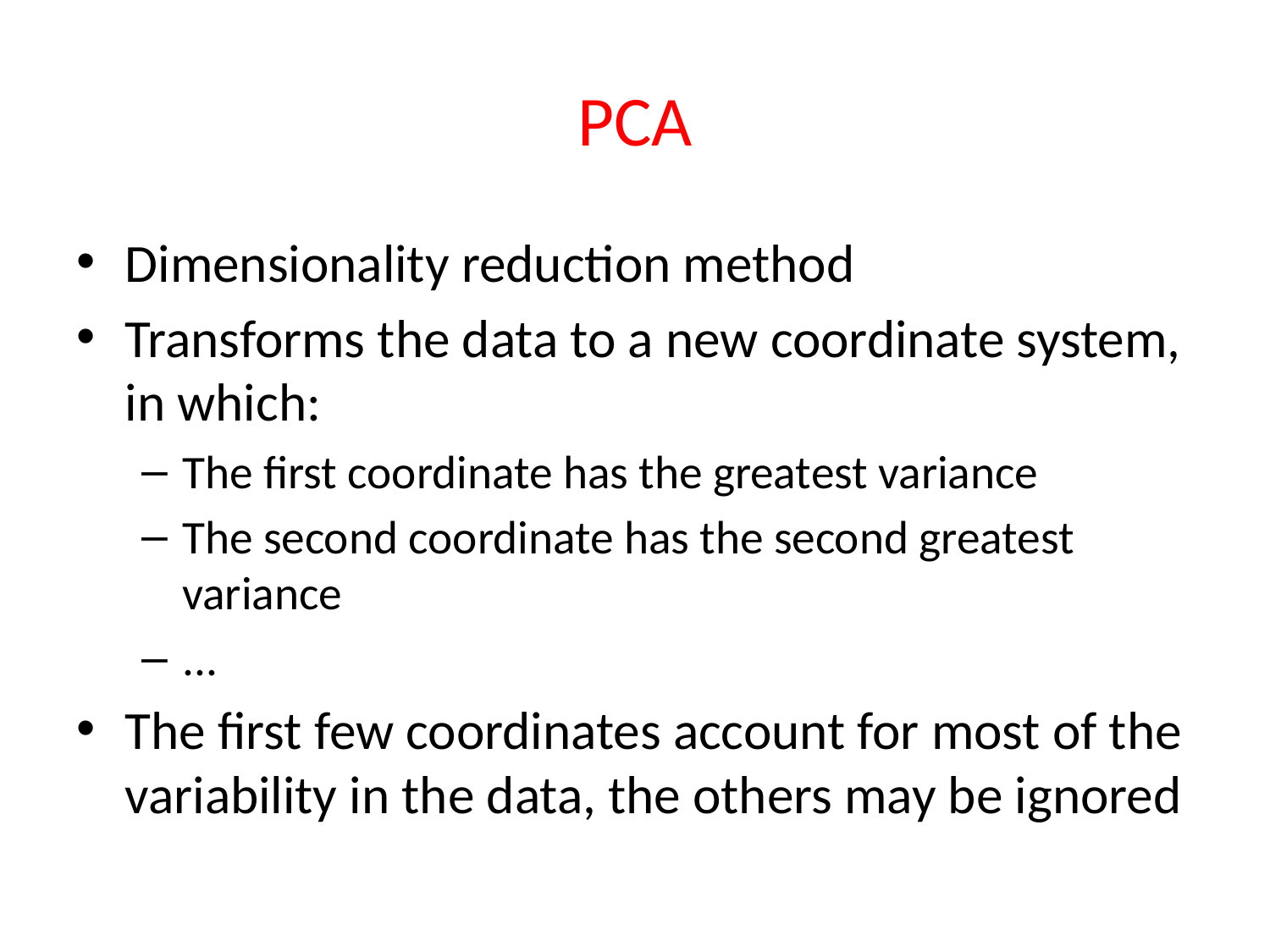

# PCA
Dimensionality reduction method
Transforms the data to a new coordinate system, in which:
The first coordinate has the greatest variance
The second coordinate has the second greatest variance
...
The first few coordinates account for most of the variability in the data, the others may be ignored